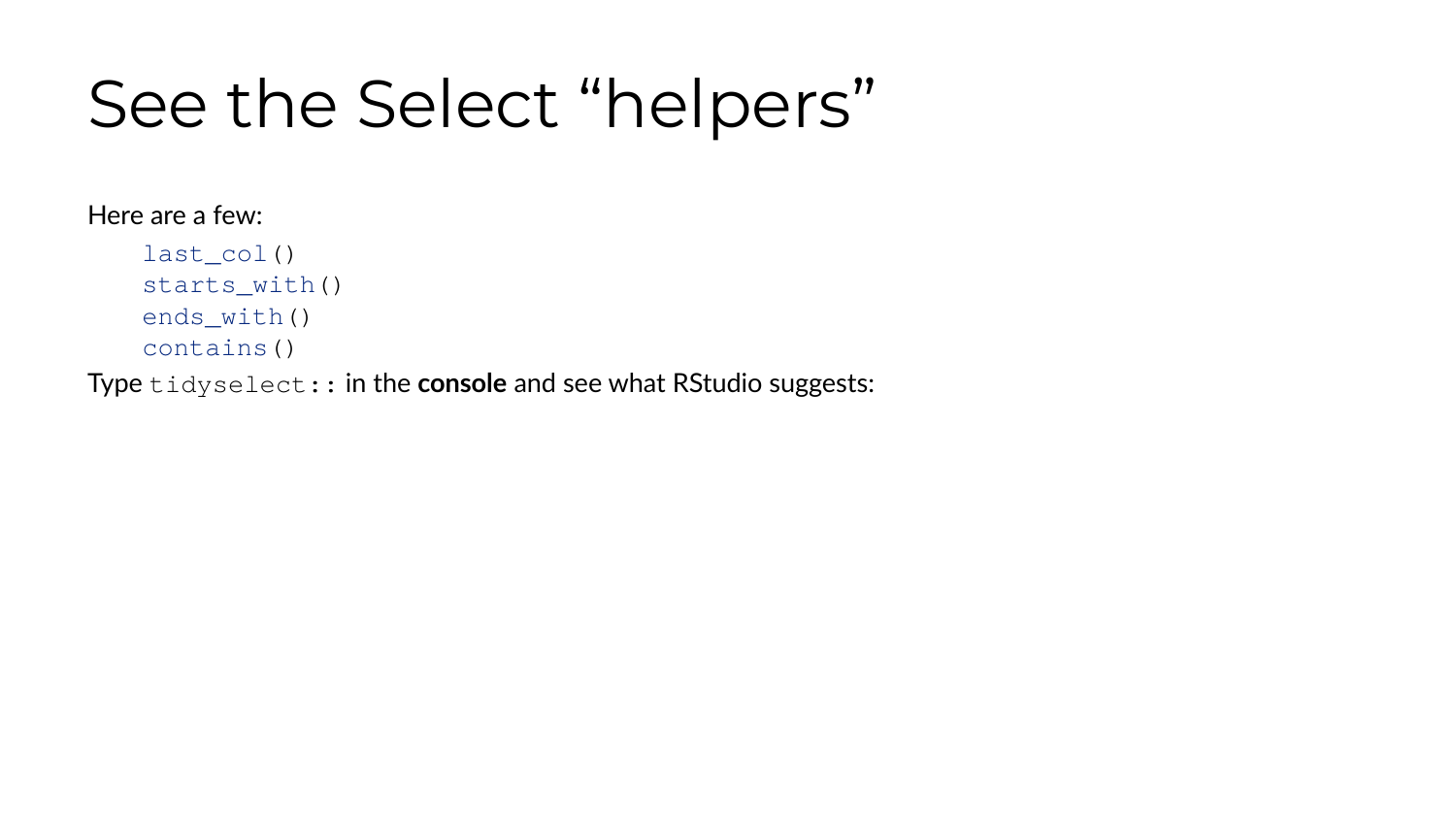

# See the Select “helpers”
Here are a few:
last_col()
starts_with()
ends_with()
contains()
Type tidyselect:: in the console and see what RStudio suggests: